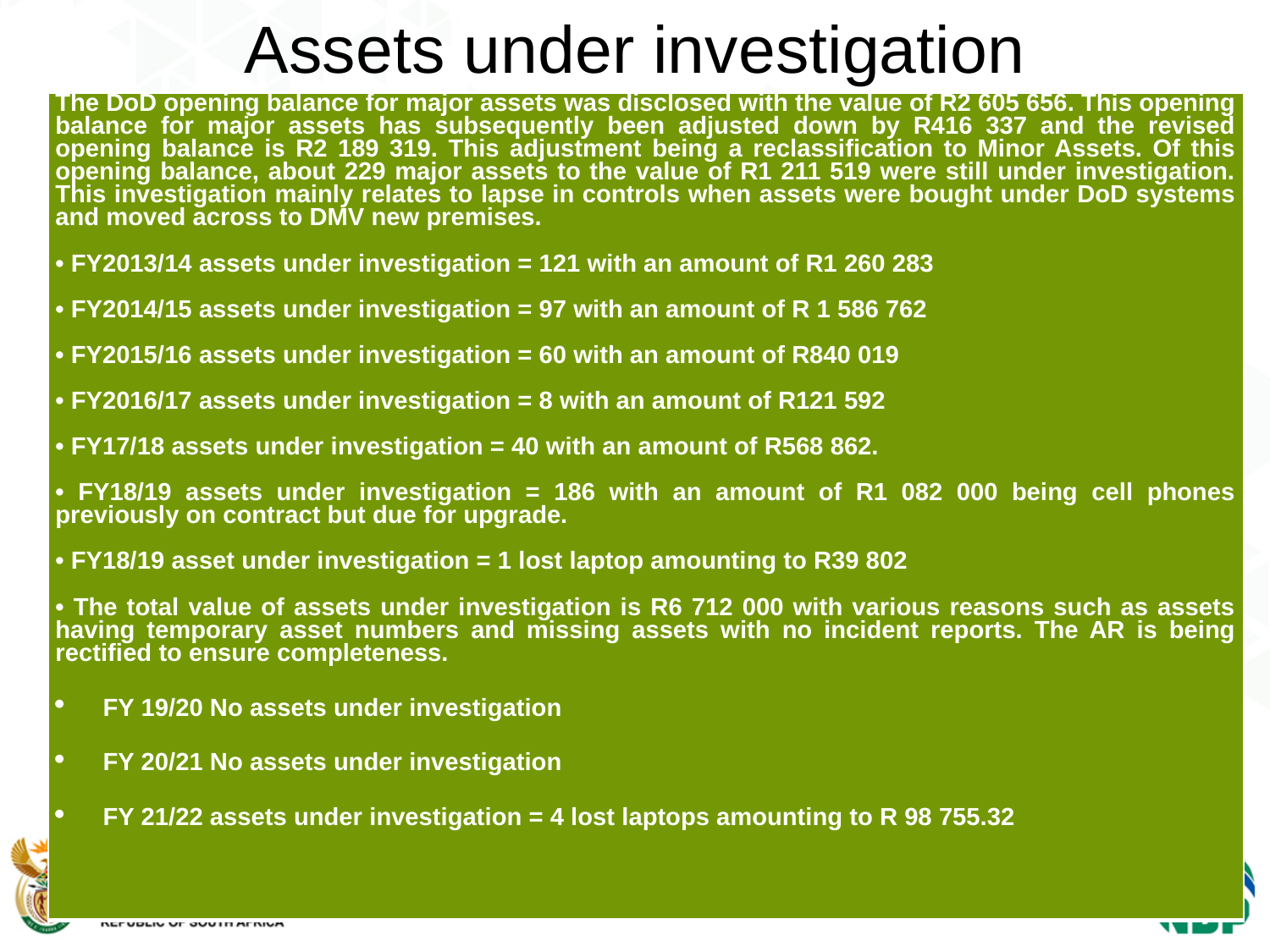

# Assets under investigation
| The DoD opening balance for major assets was disclosed with the value of R2 605 656. This opening balance for major assets has subsequently been adjusted down by R416 337 and the revised opening balance is R2 189 319. This adjustment being a reclassification to Minor Assets. Of this opening balance, about 229 major assets to the value of R1 211 519 were still under investigation. This investigation mainly relates to lapse in controls when assets were bought under DoD systems and moved across to DMV new premises. • FY2013/14 assets under investigation = 121 with an amount of R1 260 283 • FY2014/15 assets under investigation = 97 with an amount of R 1 586 762 • FY2015/16 assets under investigation = 60 with an amount of R840 019 • FY2016/17 assets under investigation = 8 with an amount of R121 592 • FY17/18 assets under investigation = 40 with an amount of R568 862. • FY18/19 assets under investigation = 186 with an amount of R1 082 000 being cell phones previously on contract but due for upgrade. • FY18/19 asset under investigation = 1 lost laptop amounting to R39 802 • The total value of assets under investigation is R6 712 000 with various reasons such as assets having temporary asset numbers and missing assets with no incident reports. The AR is being rectified to ensure completeness. FY 19/20 No assets under investigation FY 20/21 No assets under investigation FY 21/22 assets under investigation = 4 lost laptops amounting to R 98 755.32 |
| --- |
4